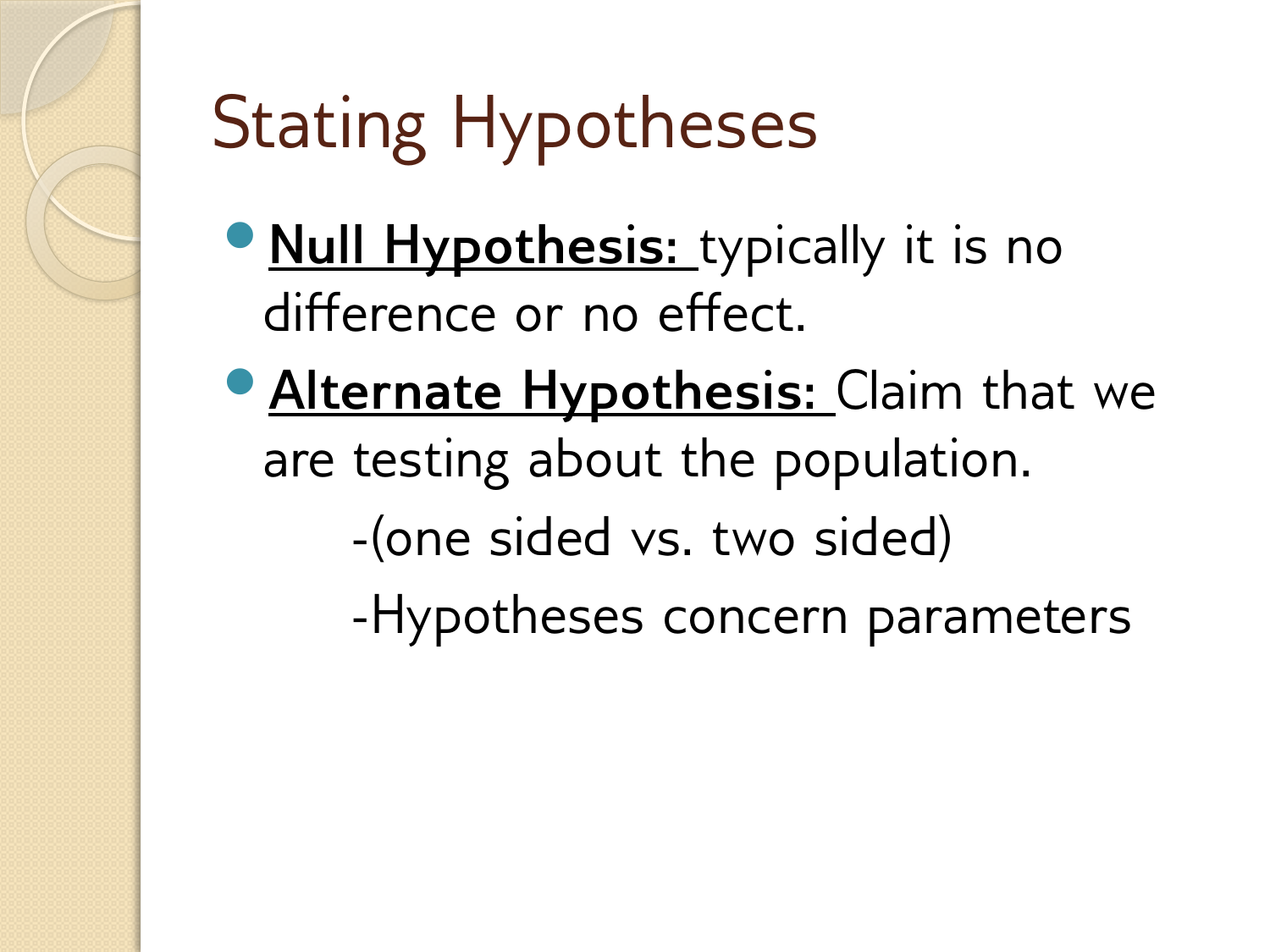

# Stating Hypotheses
Null Hypothesis: typically it is no difference or no effect.
Alternate Hypothesis: Claim that we are testing about the population.
	-(one sided vs. two sided)
	-Hypotheses concern parameters